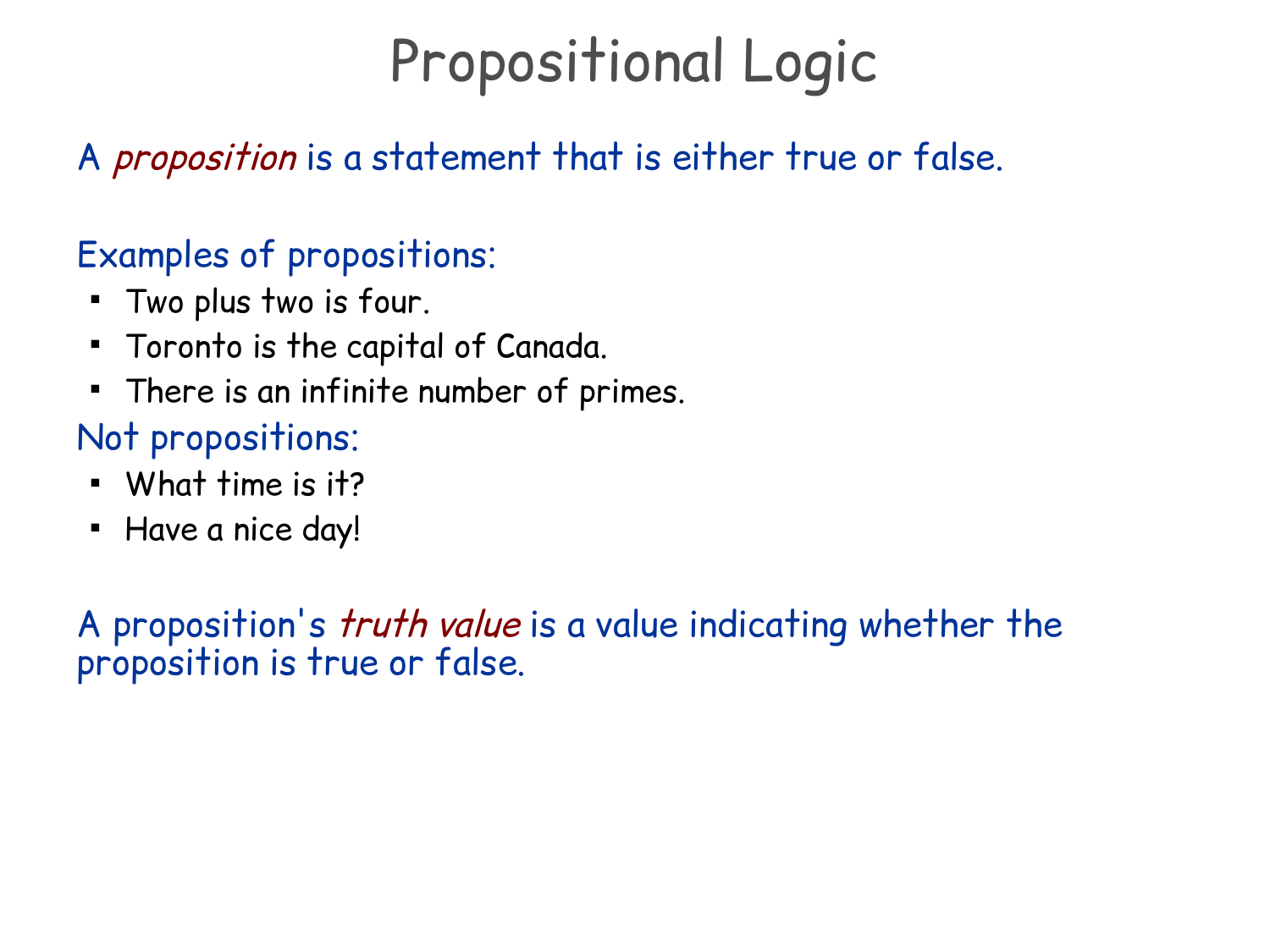

# Propositional Logic
A proposition is a statement that is either true or false.

Examples of propositions:
Two plus two is four.
Toronto is the capital of Canada.
There is an infinite number of primes.
Not propositions:
What time is it?
Have a nice day!

A proposition's truth value is a value indicating whether the proposition is true or false.